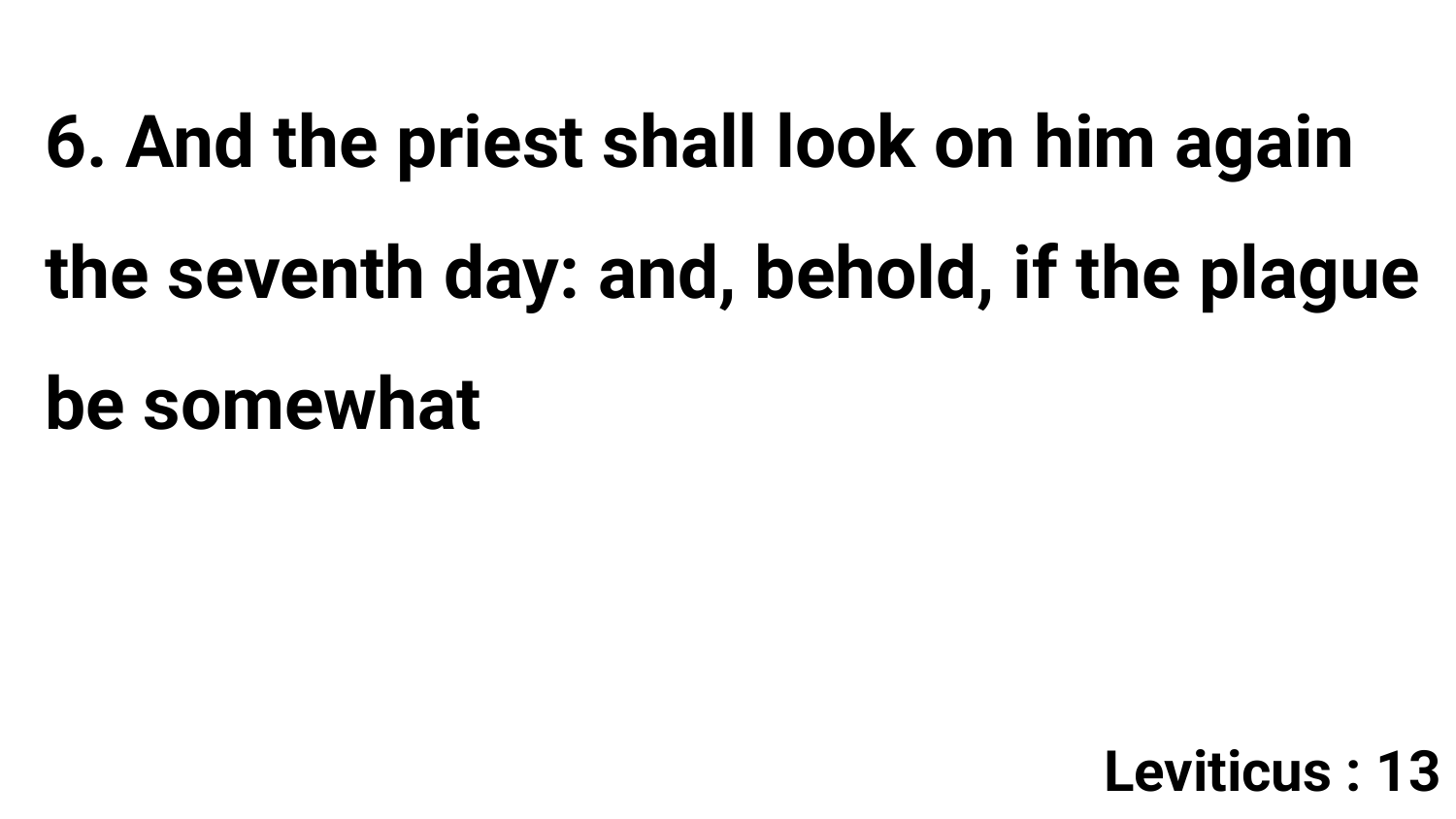

6. And the priest shall look on him again the seventh day: and, behold, if the plague be somewhat
Leviticus : 13